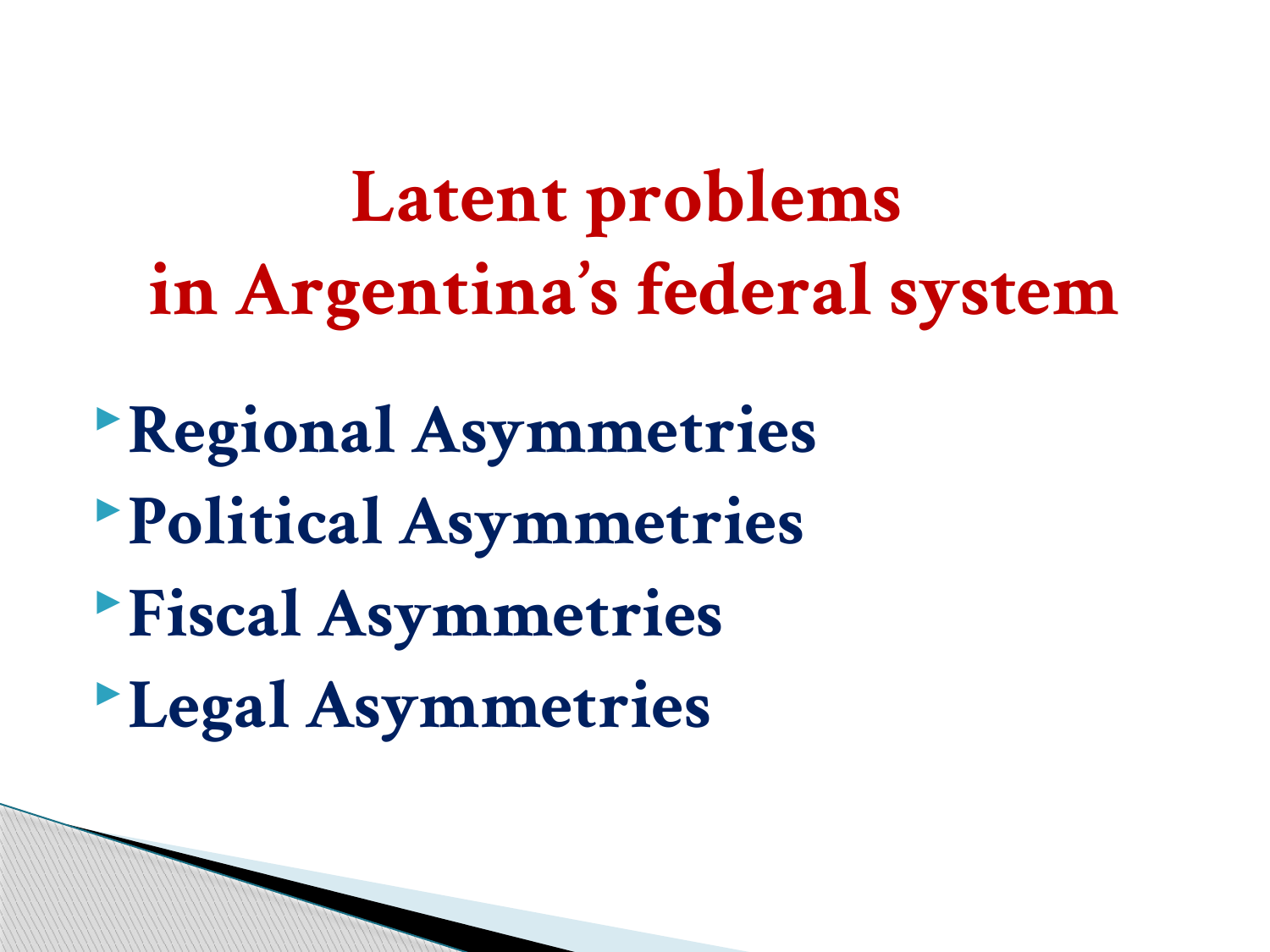

# Latent problems in Argentina’s federal system
Regional Asymmetries
Political Asymmetries
Fiscal Asymmetries
Legal Asymmetries